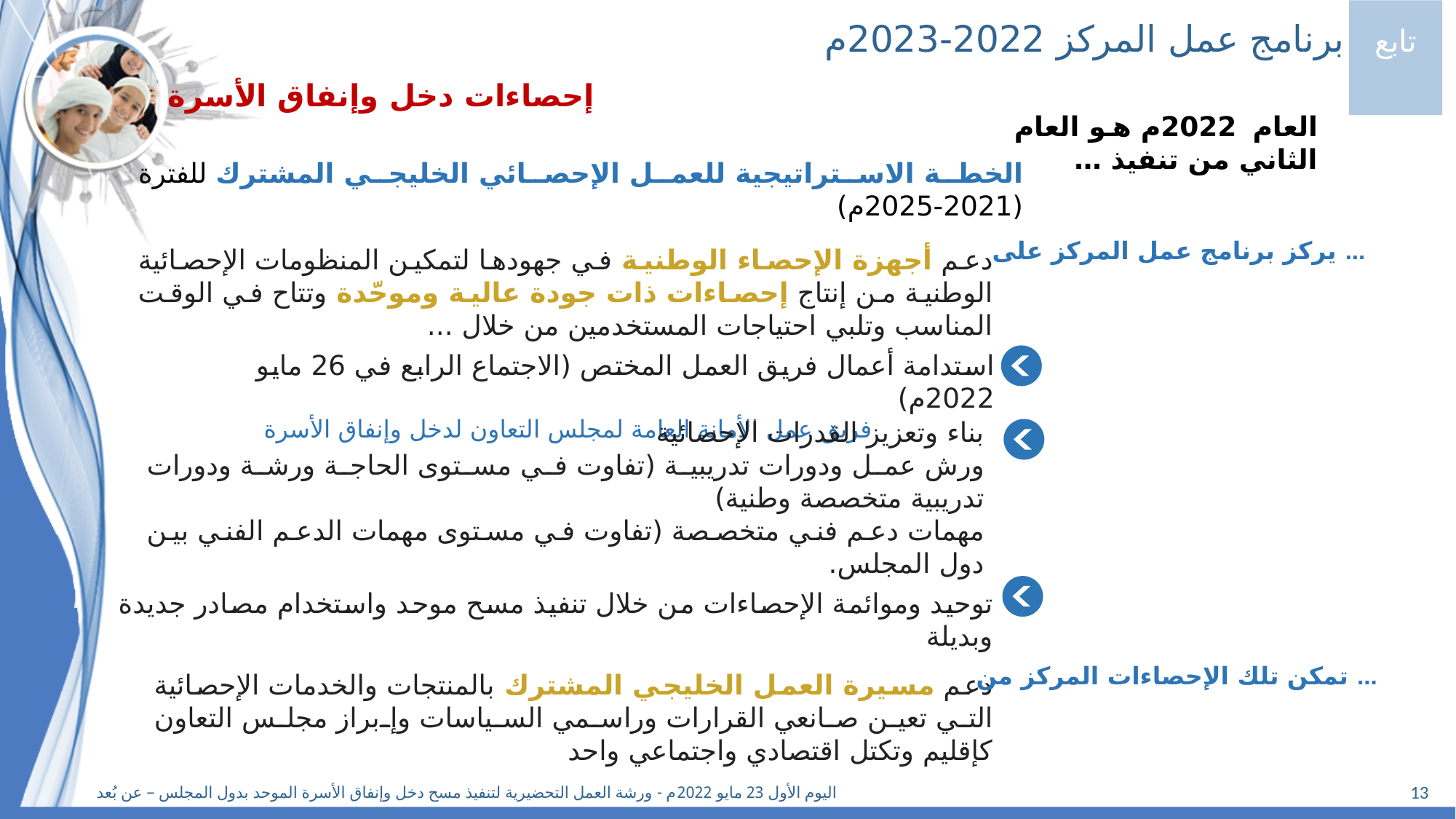

تابع

برنامج عمل المركز 2022-2023م
إحصاءات دخل وإنفاق الأسرة
العام 2022م هو العام الثاني من تنفيذ …
الخطة الاستراتيجية للعمل الإحصائي الخليجي المشترك للفترة (2021-2025م)
يركز برنامج عمل المركز على ...
دعم أجهزة الإحصاء الوطنية في جهودها لتمكين المنظومات الإحصائية الوطنية من إنتاج إحصاءات ذات جودة عالية وموحّدة وتتاح في الوقت المناسب وتلبي احتياجات المستخدمين من خلال ...

استدامة أعمال فريق العمل المختص (الاجتماع الرابع في 26 مايو 2022م)
فريق عمل الأمانة العامة لمجلس التعاون لدخل وإنفاق الأسرة

بناء وتعزيز القدرات الإحصائية
ورش عمل ودورات تدريبية (تفاوت في مستوى الحاجة ورشة ودورات تدريبية متخصصة وطنية)
مهمات دعم فني متخصصة (تفاوت في مستوى مهمات الدعم الفني بين دول المجلس.

توحيد وموائمة الإحصاءات من خلال تنفيذ مسح موحد واستخدام مصادر جديدة وبديلة
تمكن تلك الإحصاءات المركز من ...
دعم مسيرة العمل الخليجي المشترك بالمنتجات والخدمات الإحصائية التي تعين صانعي القرارات وراسمي السياسات وإبراز مجلس التعاون كإقليم وتكتل اقتصادي واجتماعي واحد
13
اليوم الأول 23 مايو 2022م - ورشة العمل التحضيرية لتنفيذ مسح دخل وإنفاق الأسرة الموحد بدول المجلس – عن بُعد